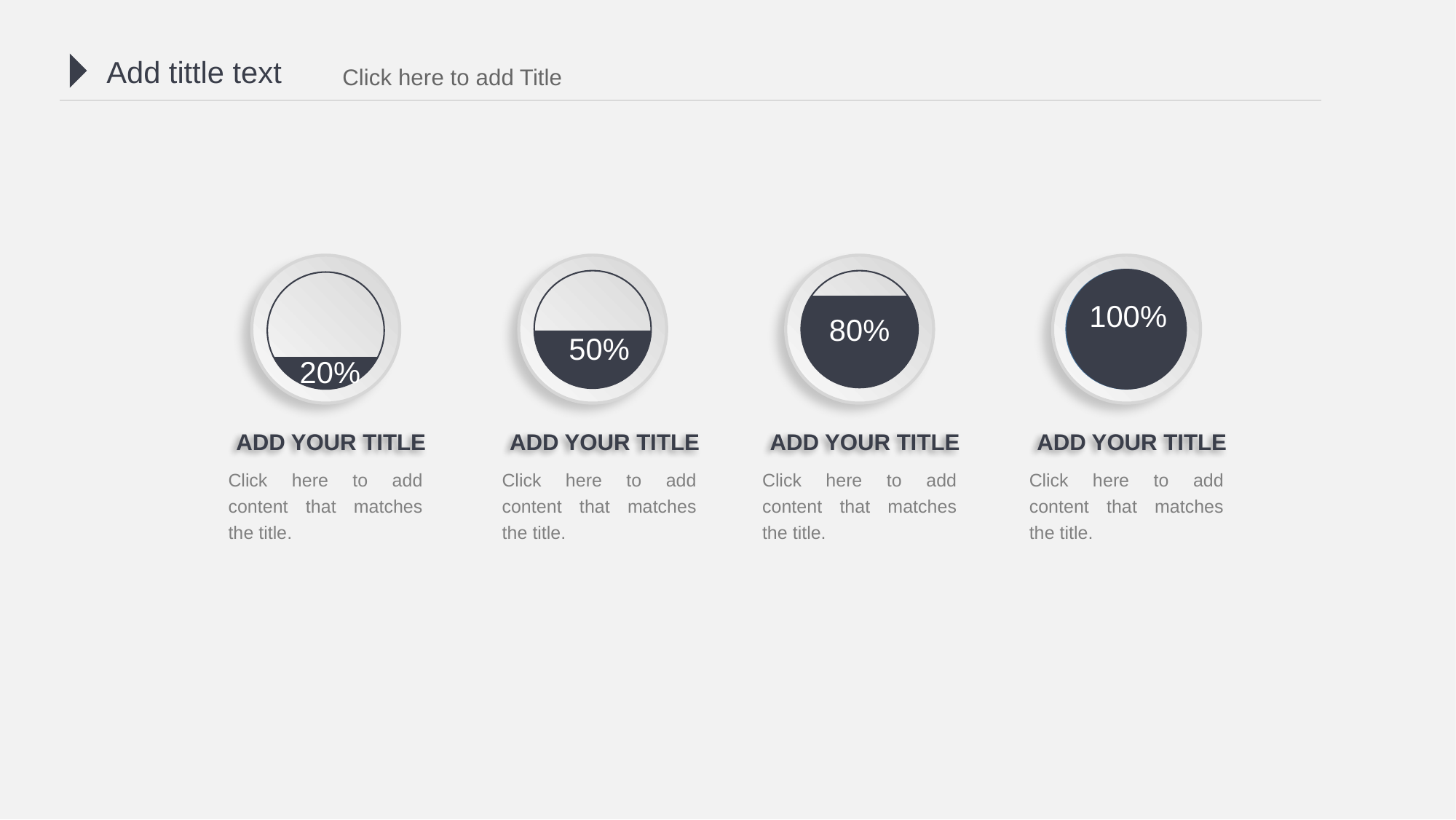

Add tittle text
  Click here to add Title

100%

80%
50%

20%

ADD YOUR TITLE
Click here to add content that matches the title.
ADD YOUR TITLE
Click here to add content that matches the title.
ADD YOUR TITLE
Click here to add content that matches the title.
ADD YOUR TITLE
Click here to add content that matches the title.